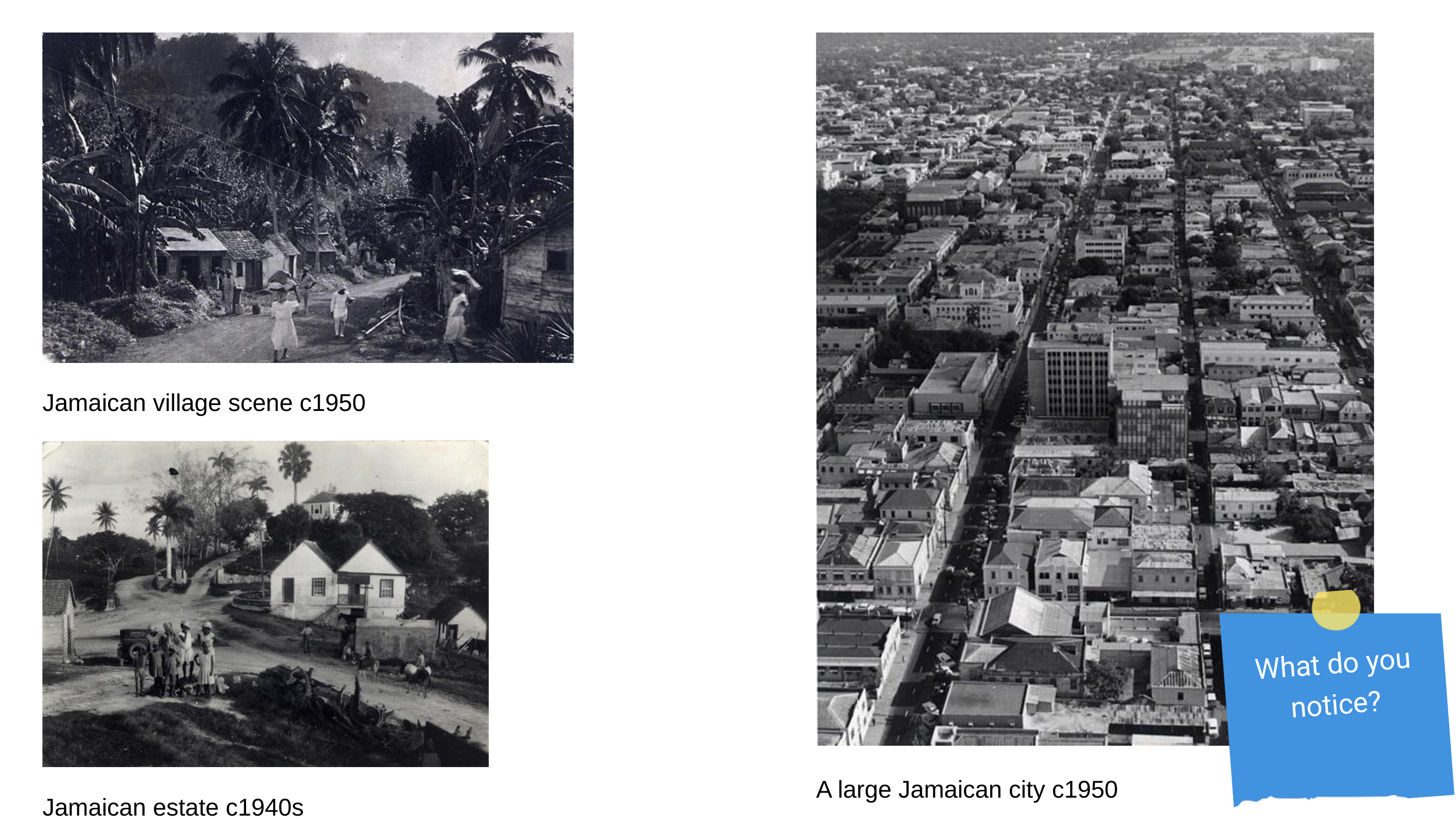

Jamaican village scene c1950

Jamaican village scene c1950

What do you notice?
A large Jamaican city c1950
Jamaican estate c1940s